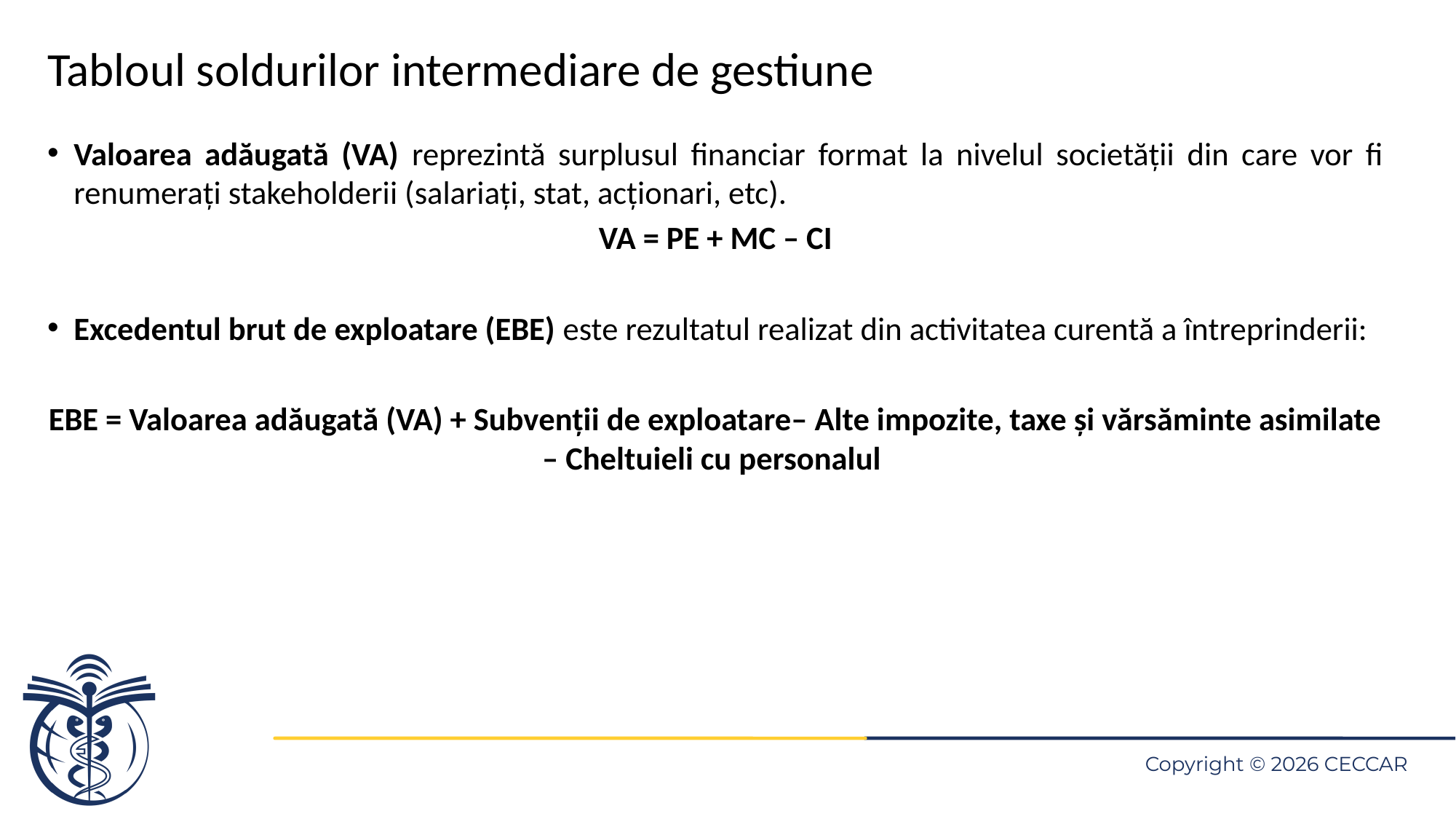

# Tabloul soldurilor intermediare de gestiune
Valoarea adăugată (VA) reprezintă surplusul financiar format la nivelul societății din care vor fi renumerați stakeholderii (salariați, stat, acționari, etc).
VA = PE + MC – CI

Excedentul brut de exploatare (EBE) este rezultatul realizat din activitatea curentă a întreprinderii:

EBE = Valoarea adăugată (VA) + Subvenții de exploatare– Alte impozite, taxe și vărsăminte asimilate – Cheltuieli cu personalul